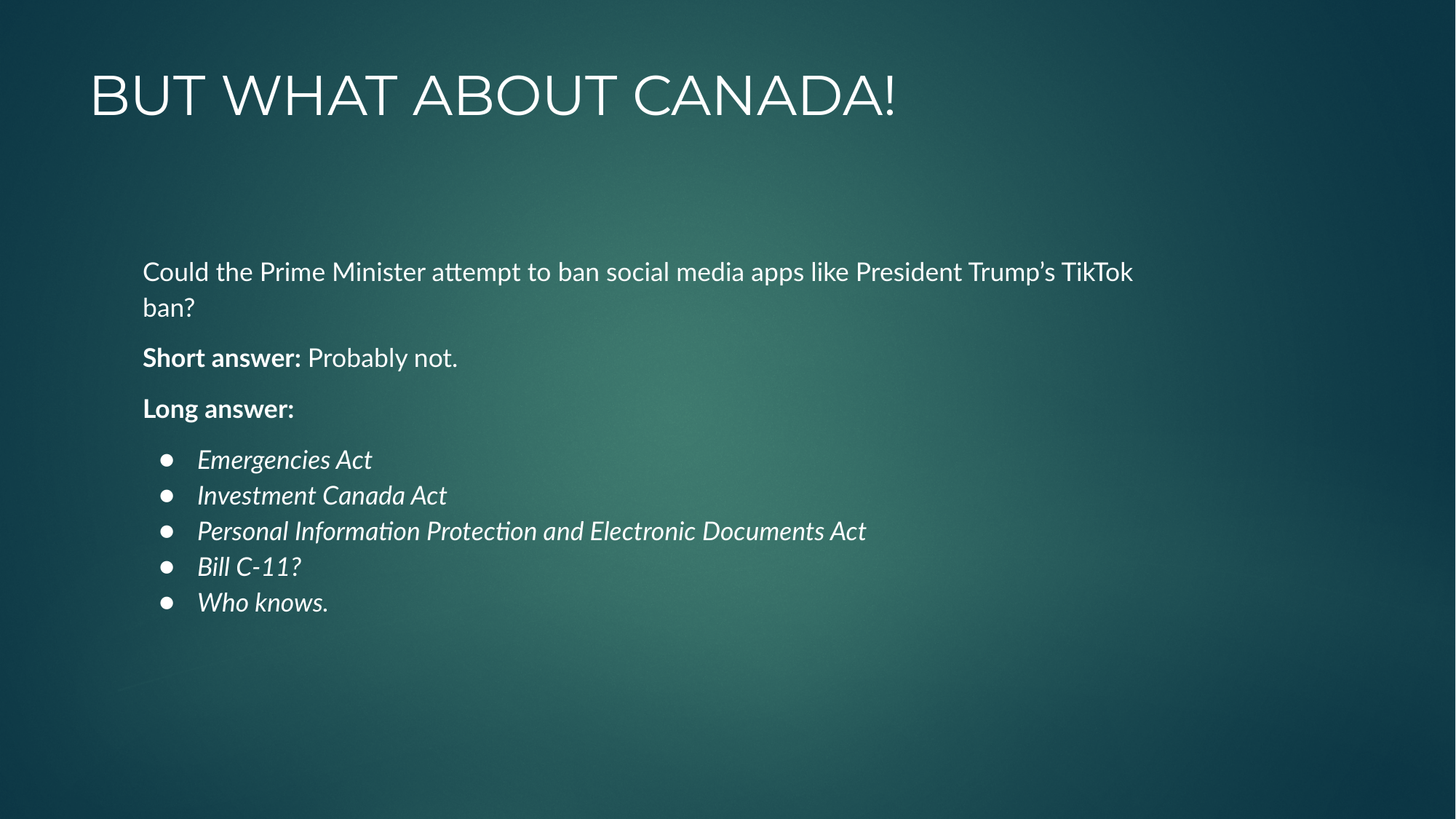

# BUT WHAT ABOUT CANADA!
Could the Prime Minister attempt to ban social media apps like President Trump’s TikTok ban?
Short answer: Probably not.
Long answer:
Emergencies Act
Investment Canada Act
Personal Information Protection and Electronic Documents Act
Bill C-11?
Who knows.